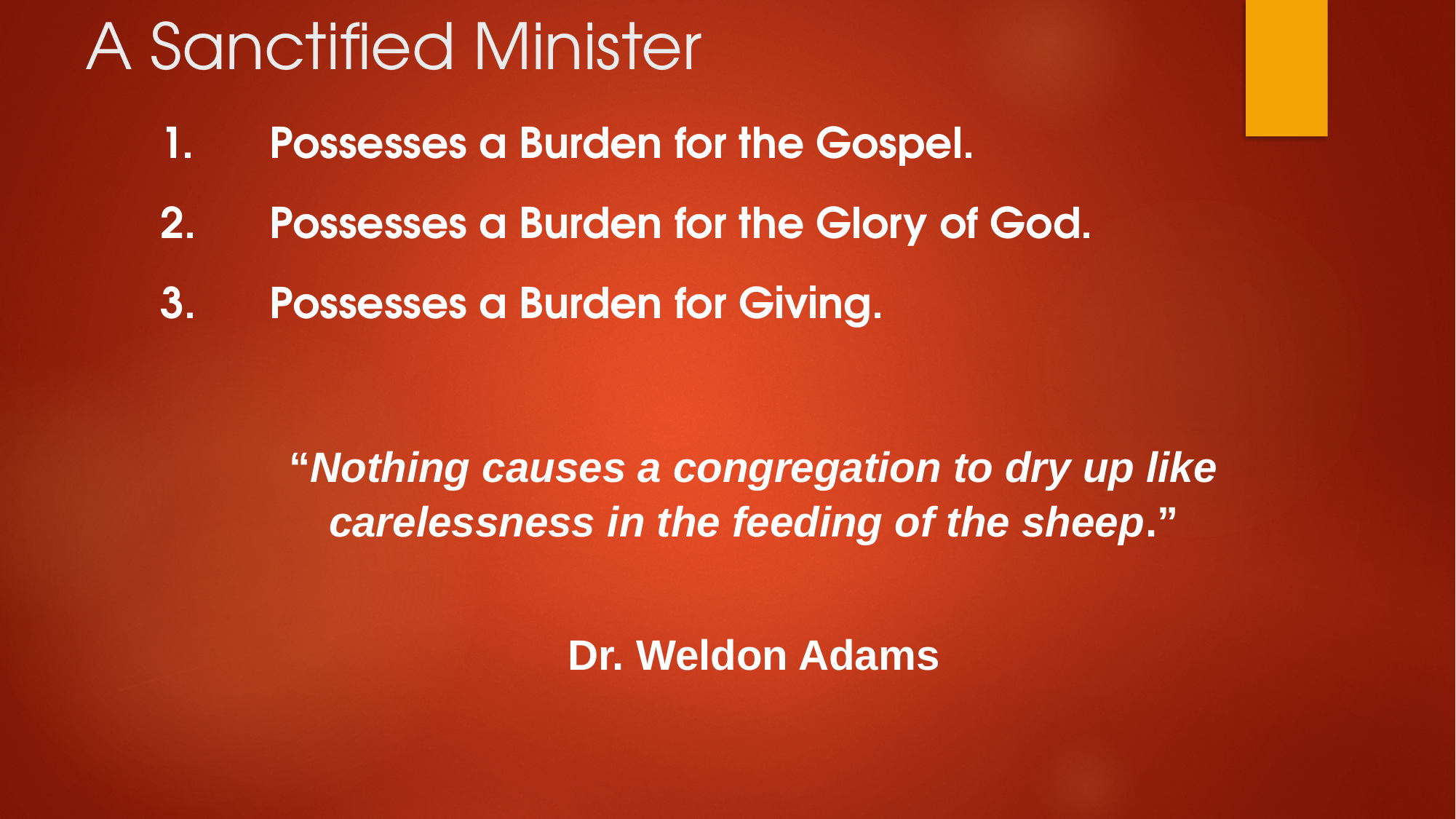

# A Sanctified Minister
1.	Possesses a Burden for the Gospel.
2.	Possesses a Burden for the Glory of God.
3.	Possesses a Burden for Giving.
“Nothing causes a congregation to dry up like carelessness in the feeding of the sheep.”

Dr. Weldon Adams